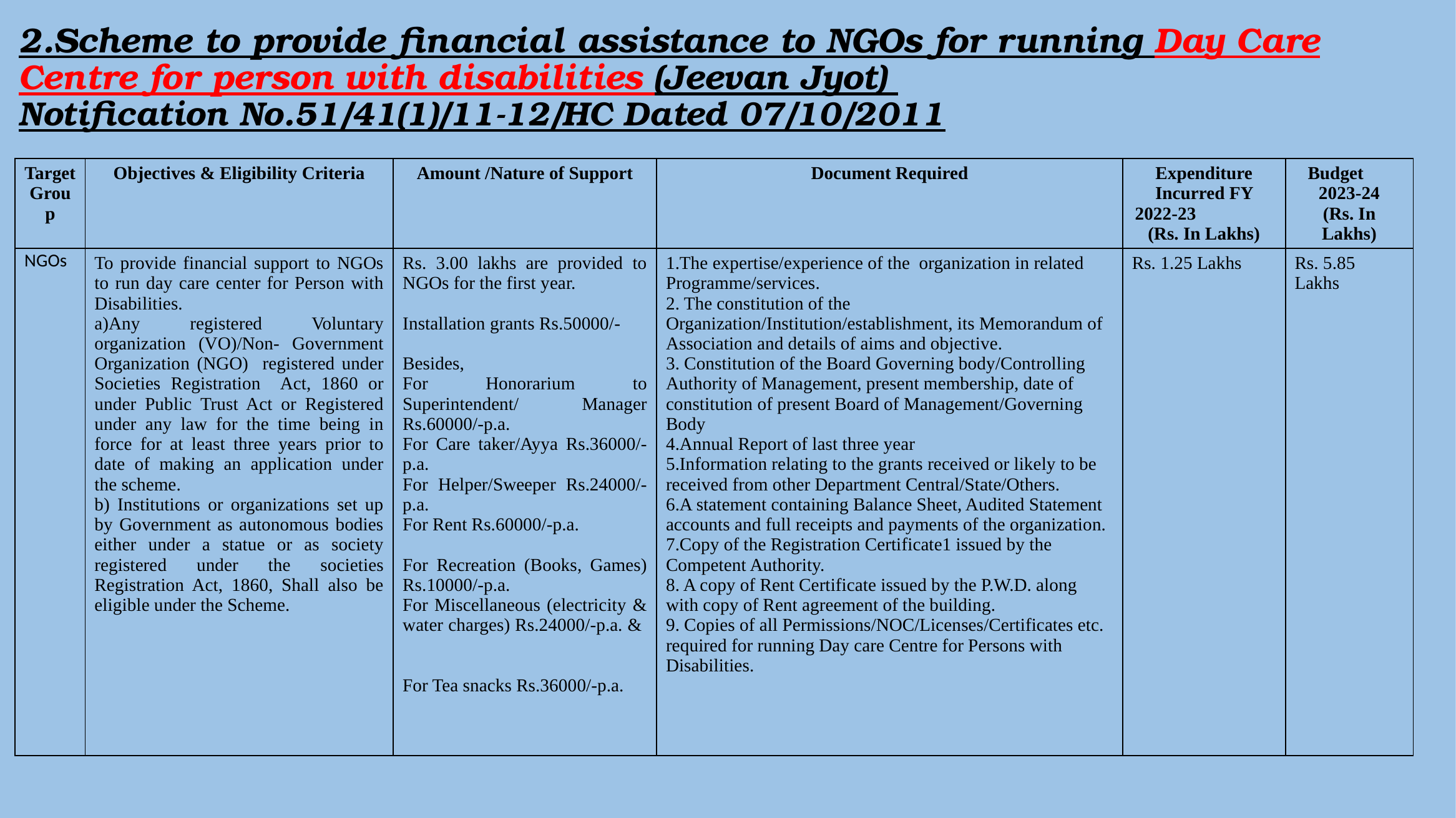

# 2.Scheme to provide financial assistance to NGOs for running Day Care Centre for person with disabilities (Jeevan Jyot) Notification No.51/41(1)/11-12/HC Dated 07/10/2011
| Target Group | Objectives & Eligibility Criteria | Amount /Nature of Support | Document Required | Expenditure Incurred FY 2022-23 (Rs. In Lakhs) | Budget 2023-24 (Rs. In Lakhs) |
| --- | --- | --- | --- | --- | --- |
| NGOs | To provide financial support to NGOs to run day care center for Person with Disabilities. a)Any registered Voluntary organization (VO)/Non- Government Organization (NGO) registered under Societies Registration Act, 1860 or under Public Trust Act or Registered under any law for the time being in force for at least three years prior to date of making an application under the scheme. b) Institutions or organizations set up by Government as autonomous bodies either under a statue or as society registered under the societies Registration Act, 1860, Shall also be eligible under the Scheme. | Rs. 3.00 lakhs are provided to NGOs for the first year. Installation grants Rs.50000/- Besides, For Honorarium to Superintendent/ Manager Rs.60000/-p.a. For Care taker/Ayya Rs.36000/-p.a. For Helper/Sweeper Rs.24000/-p.a. For Rent Rs.60000/-p.a. For Recreation (Books, Games) Rs.10000/-p.a. For Miscellaneous (electricity & water charges) Rs.24000/-p.a. & For Tea snacks Rs.36000/-p.a. | 1.The expertise/experience of the organization in related Programme/services. 2. The constitution of the Organization/Institution/establishment, its Memorandum of Association and details of aims and objective. 3. Constitution of the Board Governing body/Controlling Authority of Management, present membership, date of constitution of present Board of Management/Governing Body 4.Annual Report of last three year 5.Information relating to the grants received or likely to be received from other Department Central/State/Others. 6.A statement containing Balance Sheet, Audited Statement accounts and full receipts and payments of the organization. 7.Copy of the Registration Certificate1 issued by the Competent Authority. 8. A copy of Rent Certificate issued by the P.W.D. along with copy of Rent agreement of the building. 9. Copies of all Permissions/NOC/Licenses/Certificates etc. required for running Day care Centre for Persons with Disabilities. | Rs. 1.25 Lakhs | Rs. 5.85 Lakhs |
32